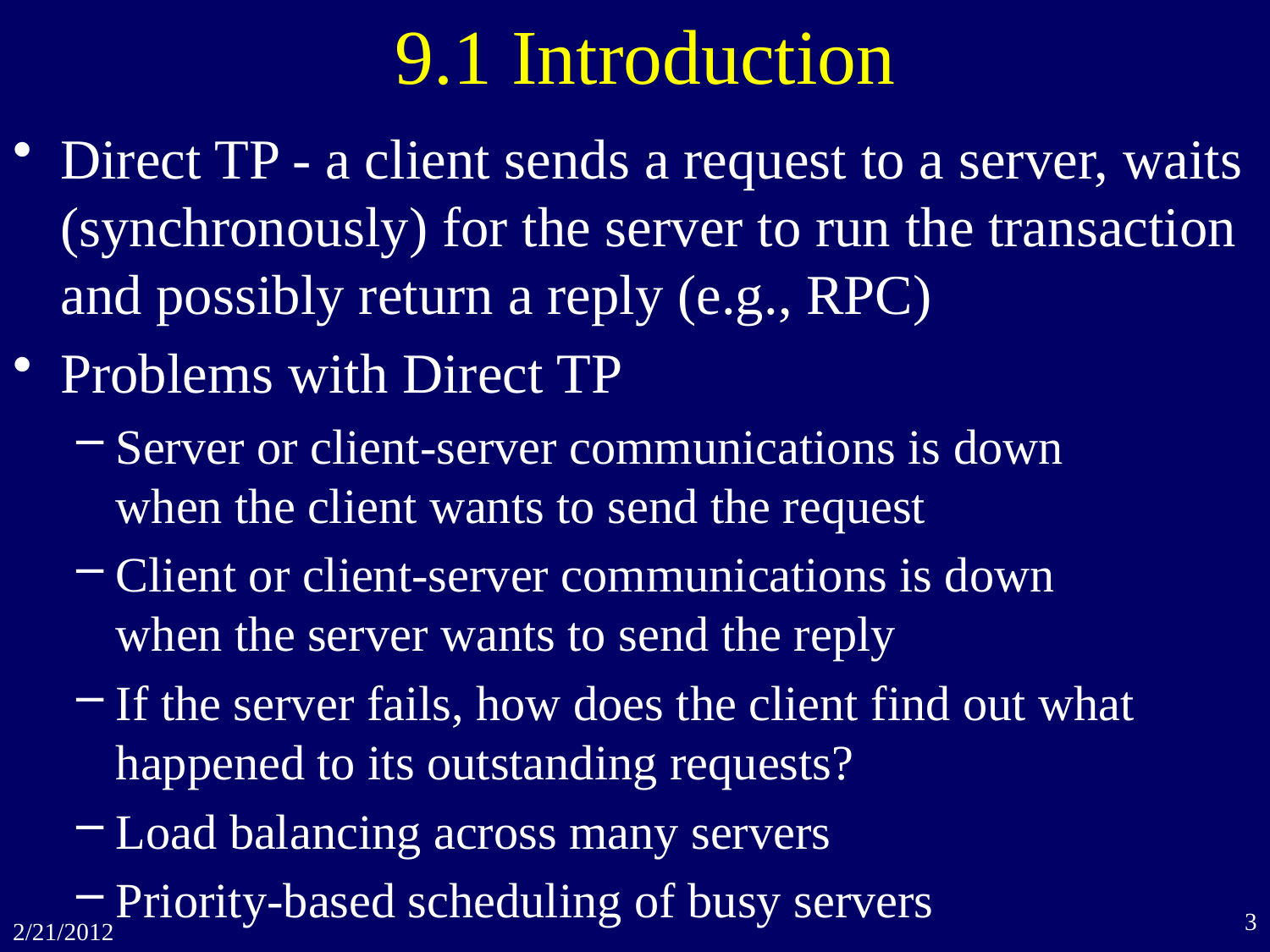

# 9.1 Introduction
Direct TP - a client sends a request to a server, waits (synchronously) for the server to run the transaction and possibly return a reply (e.g., RPC)
Problems with Direct TP
Server or client-server communications is down
when the client wants to send the request
Client or client-server communications is down
when the server wants to send the reply
If the server fails, how does the client find out what happened to its outstanding requests?
Load balancing across many servers
Priority-based scheduling of busy servers
3
2/21/2012